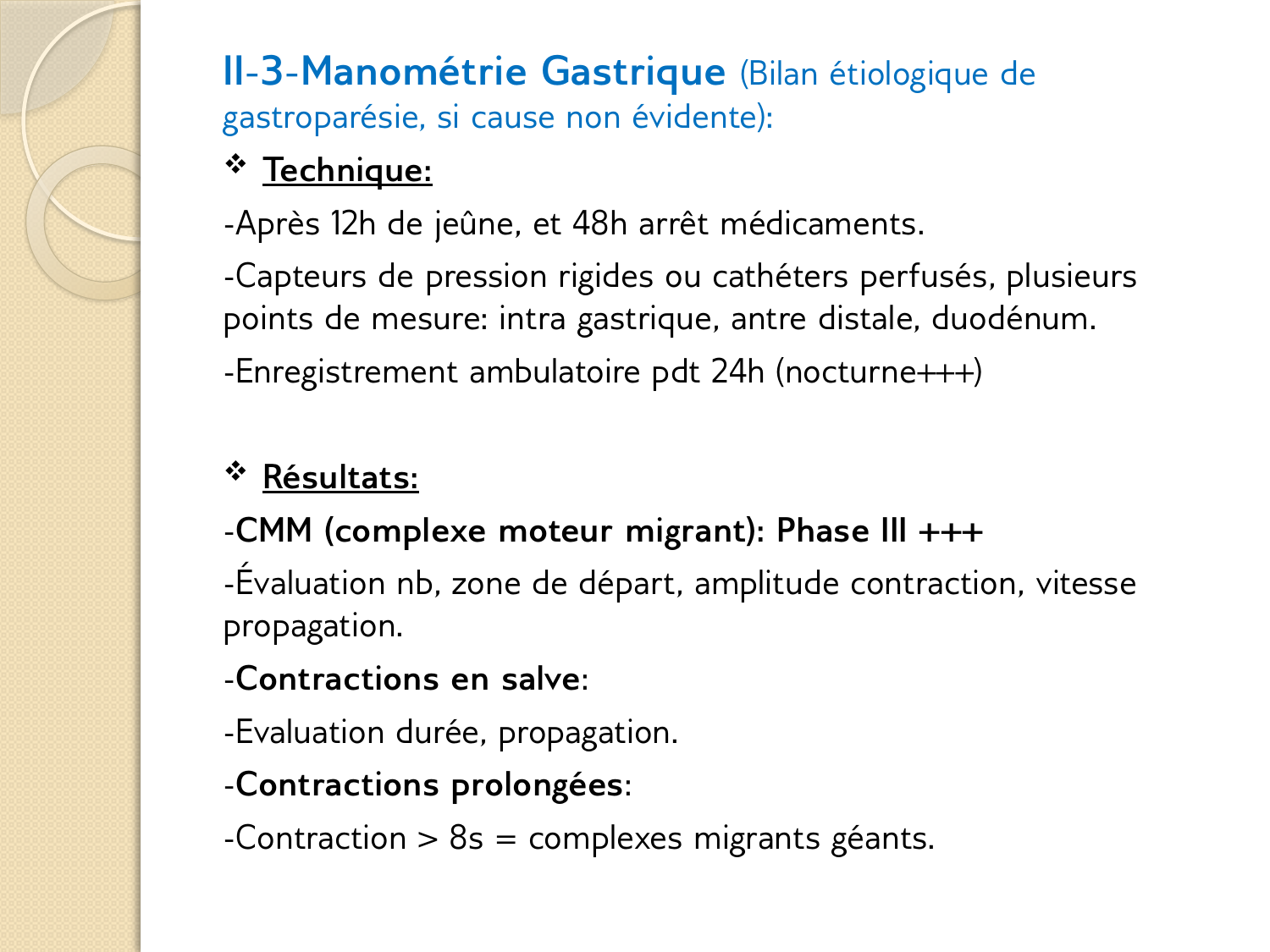

II-3-Manométrie Gastrique (Bilan étiologique de gastroparésie, si cause non évidente):
Technique:
-Après 12h de jeûne, et 48h arrêt médicaments.
-Capteurs de pression rigides ou cathéters perfusés, plusieurs points de mesure: intra gastrique, antre distale, duodénum.
-Enregistrement ambulatoire pdt 24h (nocturne+++)

Résultats:
-CMM (complexe moteur migrant): Phase III +++
-Évaluation nb, zone de départ, amplitude contraction, vitesse propagation.
-Contractions en salve:
-Evaluation durée, propagation.
-Contractions prolongées:
-Contraction > 8s = complexes migrants géants.